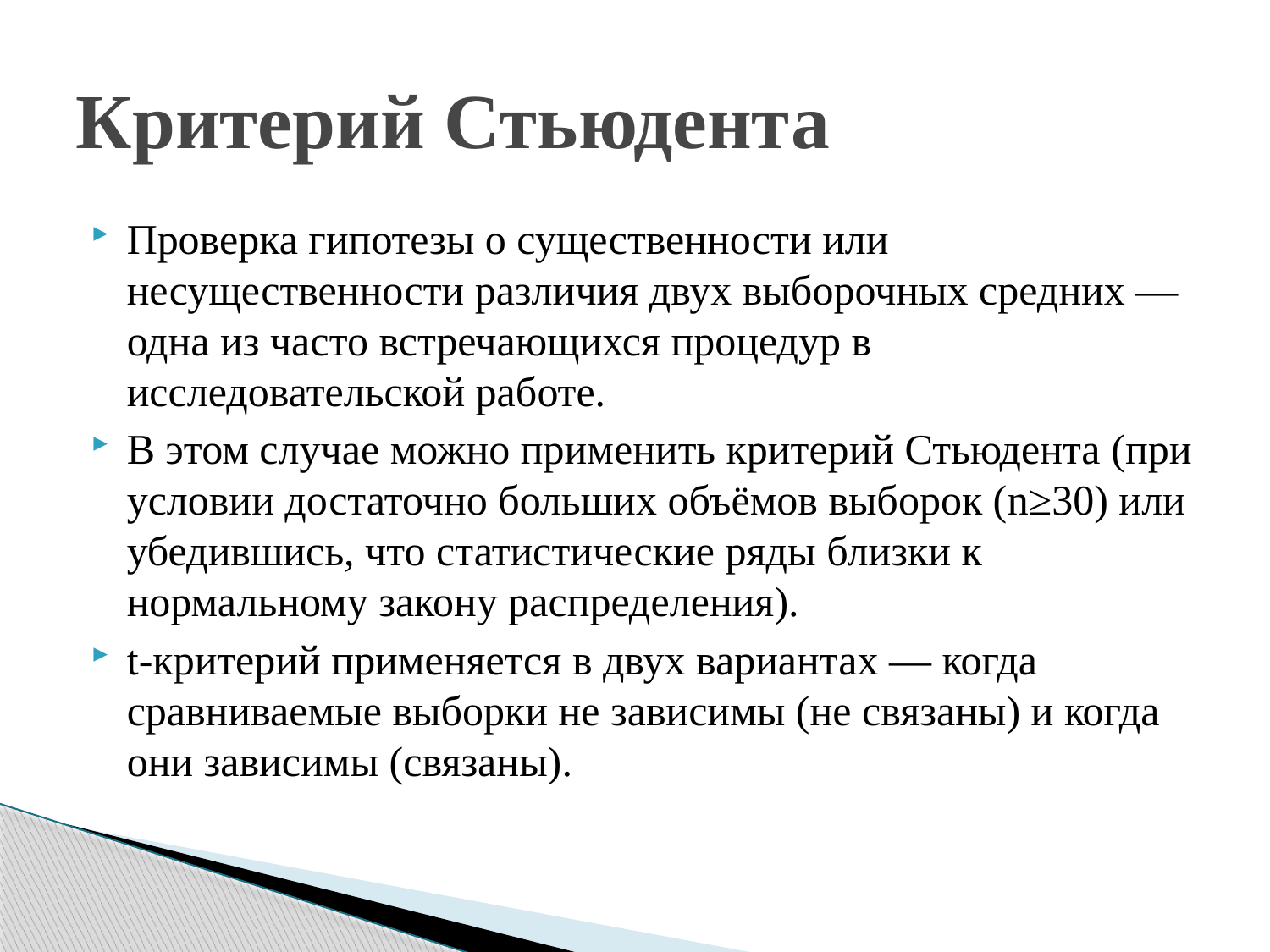

# Критерий Стьюдента
Проверка гипотезы о существенности или несущественности различия двух выборочных средних — одна из часто встречающихся процедур в исследовательской работе.
В этом случае можно применить критерий Стьюдента (при условии достаточно больших объёмов выборок (n≥30) или убедившись, что статистические ряды близки к нормальному закону распределения).
t-критерий применяется в двух вариантах — когда сравниваемые выборки не зависимы (не связаны) и когда они зависимы (связаны).